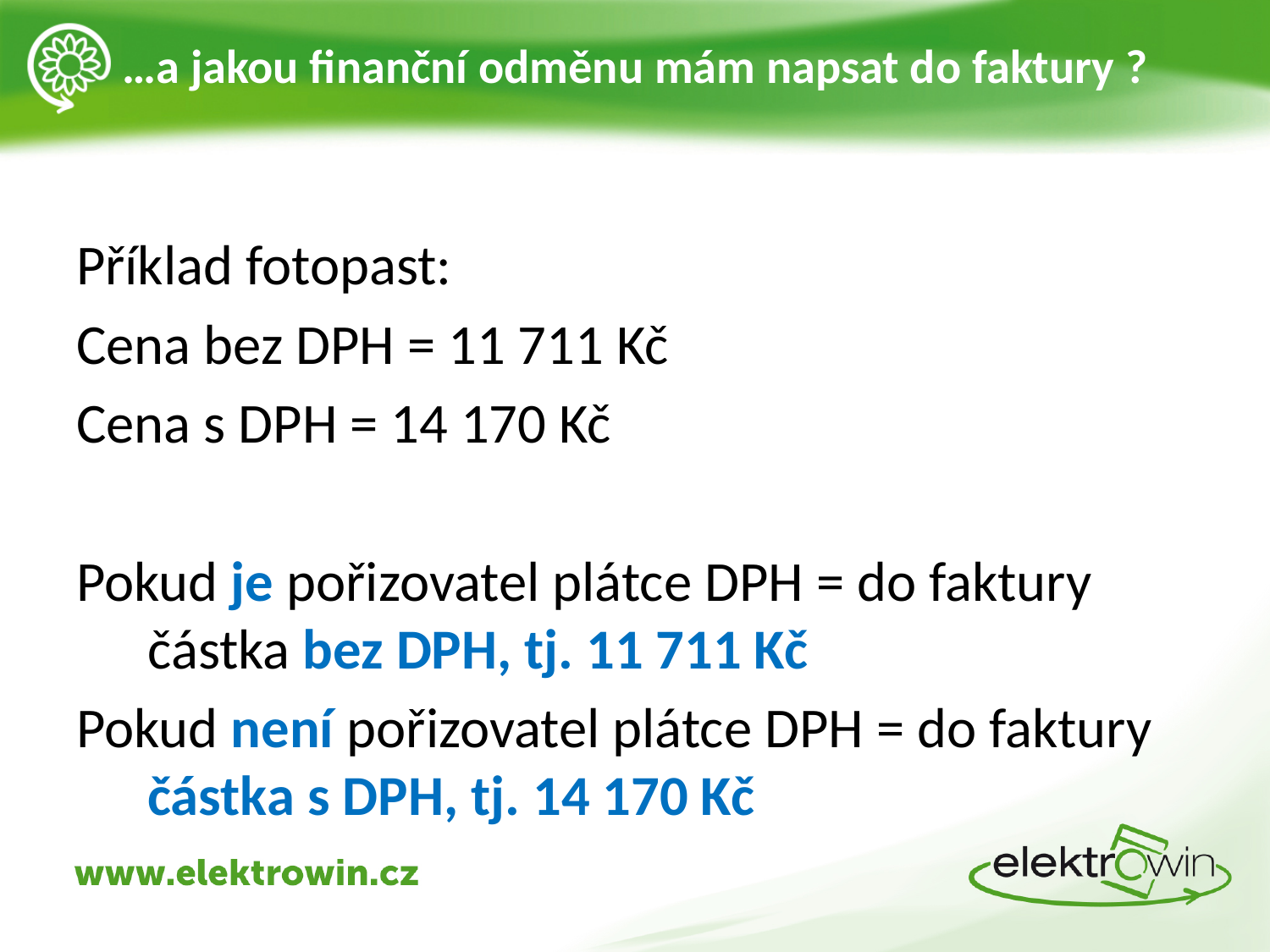

# …a jakou finanční odměnu mám napsat do faktury ?
Příklad fotopast:
Cena bez DPH = 11 711 Kč
Cena s DPH = 14 170 Kč

Pokud je pořizovatel plátce DPH = do faktury částka bez DPH, tj. 11 711 Kč
Pokud není pořizovatel plátce DPH = do faktury částka s DPH, tj. 14 170 Kč